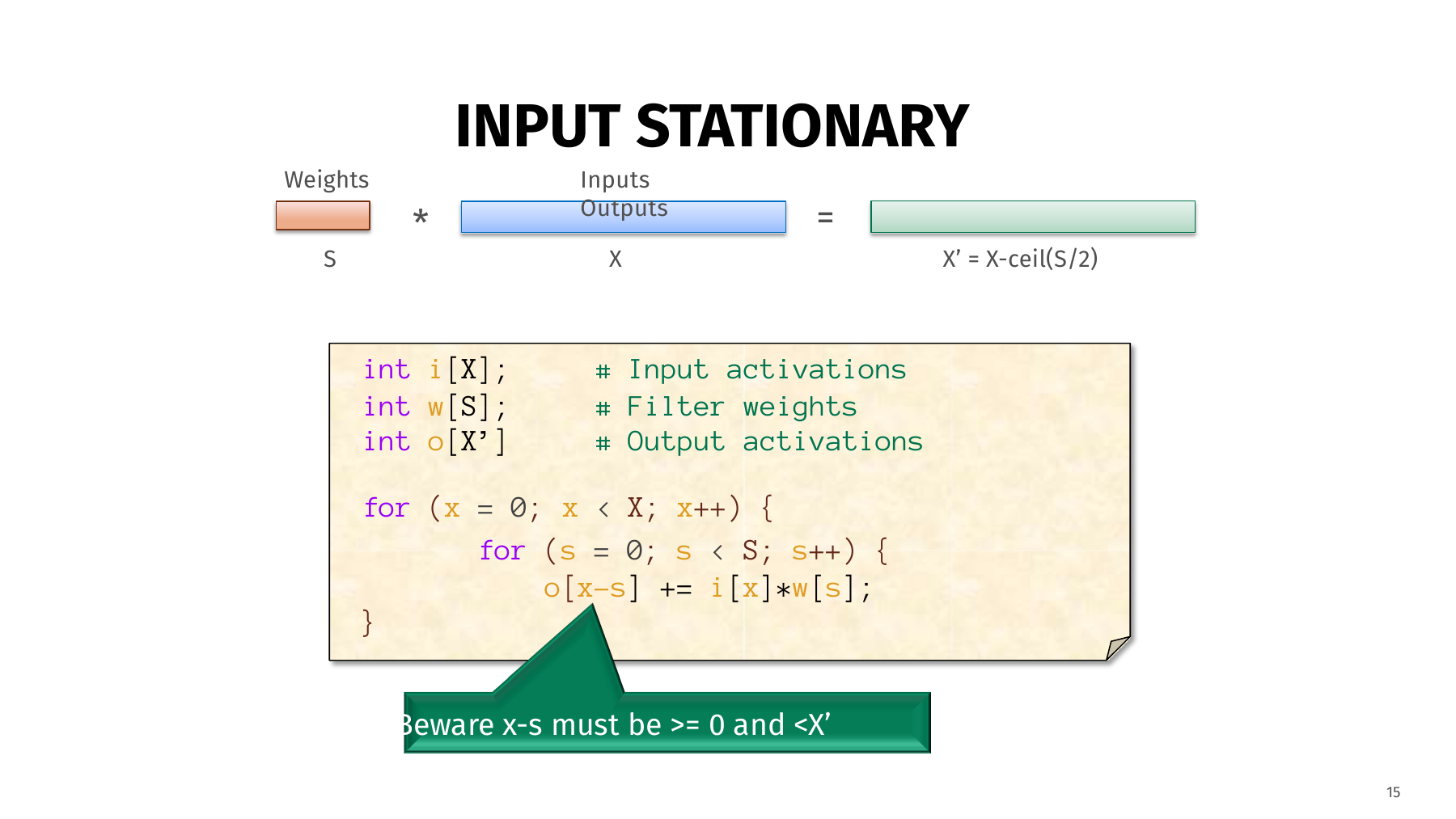

# INPUT STATIONARY
Weights
Inputs	Outputs
=

*

S
X
X’ = X-ceil(S/2)

| int | i[X]; | # | Input activations |
| --- | --- | --- | --- |
| int | w[S]; | # | Filter weights |
| int | o[X’] | # | Output activations |
| for | (x = 0; | x < | X; x++) { |
for (s = 0; s < S; s++) {  o[x-s] += i[x]*w[s];
}

Beware x-s must be >= 0 and <X’

15